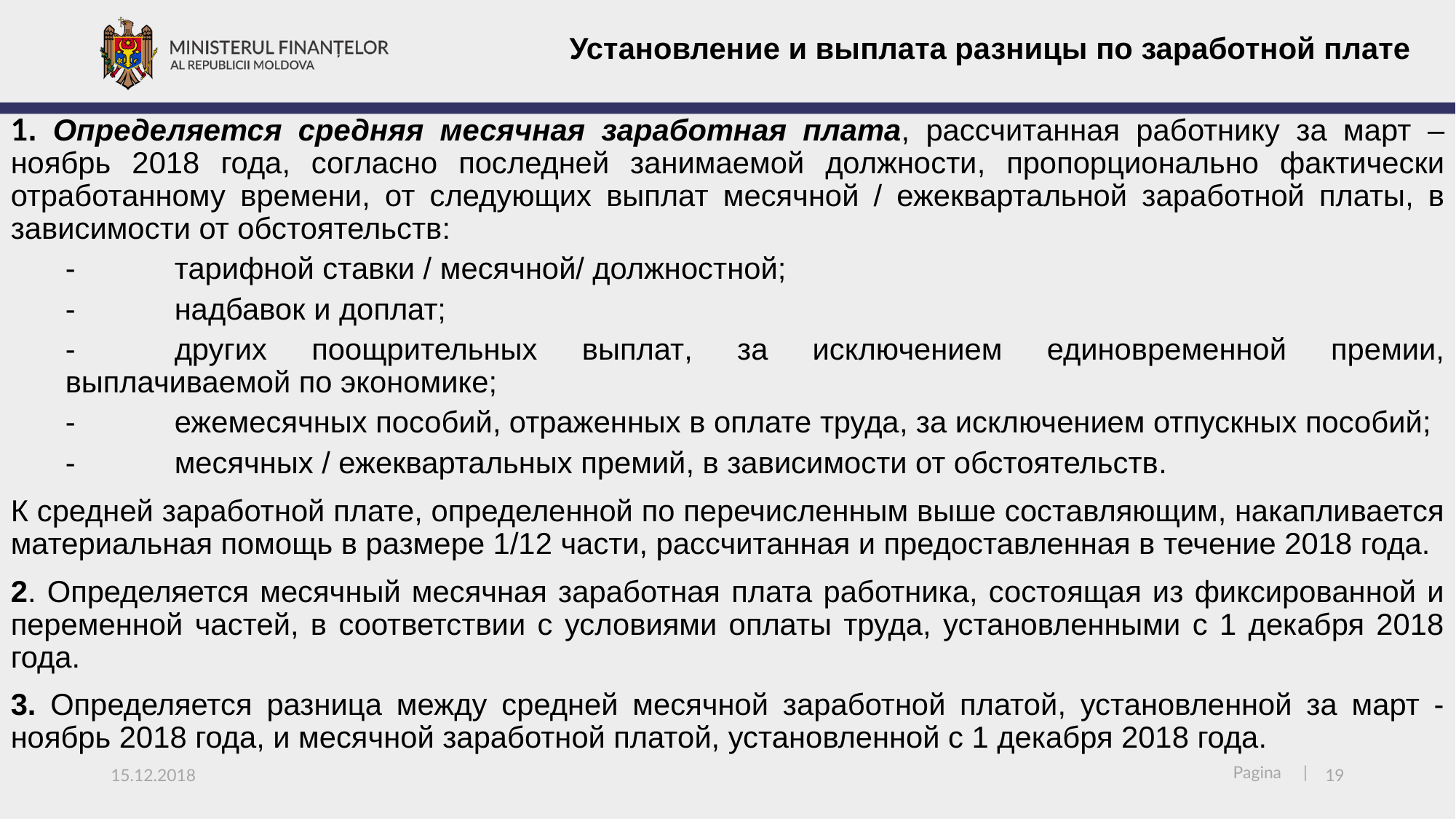

Установление и выплата разницы по заработной плате
1. Определяется средняя месячная заработная плата, рассчитанная работнику за март – ноябрь 2018 года, согласно последней занимаемой должности, пропорционально фактически отработанному времени, от следующих выплат месячной / ежеквартальной заработной платы, в зависимости от обстоятельств:
-	тарифной ставки / месячной/ должностной;
-	надбавок и доплат;
-	других поощрительных выплат, за исключением единовременной премии, выплачиваемой по экономике;
-	ежемесячных пособий, отраженных в оплате труда, за исключением отпускных пособий;
-	месячных / ежеквартальных премий, в зависимости от обстоятельств.
К средней заработной плате, определенной по перечисленным выше составляющим, накапливается материальная помощь в размере 1/12 части, рассчитанная и предоставленная в течение 2018 года.
2. Определяется месячный месячная заработная плата работника, состоящая из фиксированной и переменной частей, в соответствии с условиями оплаты труда, установленными с 1 декабря 2018 года.
3. Определяется разница между средней месячной заработной платой, установленной за март - ноябрь 2018 года, и месячной заработной платой, установленной с 1 декабря 2018 года.
15.12.2018
19